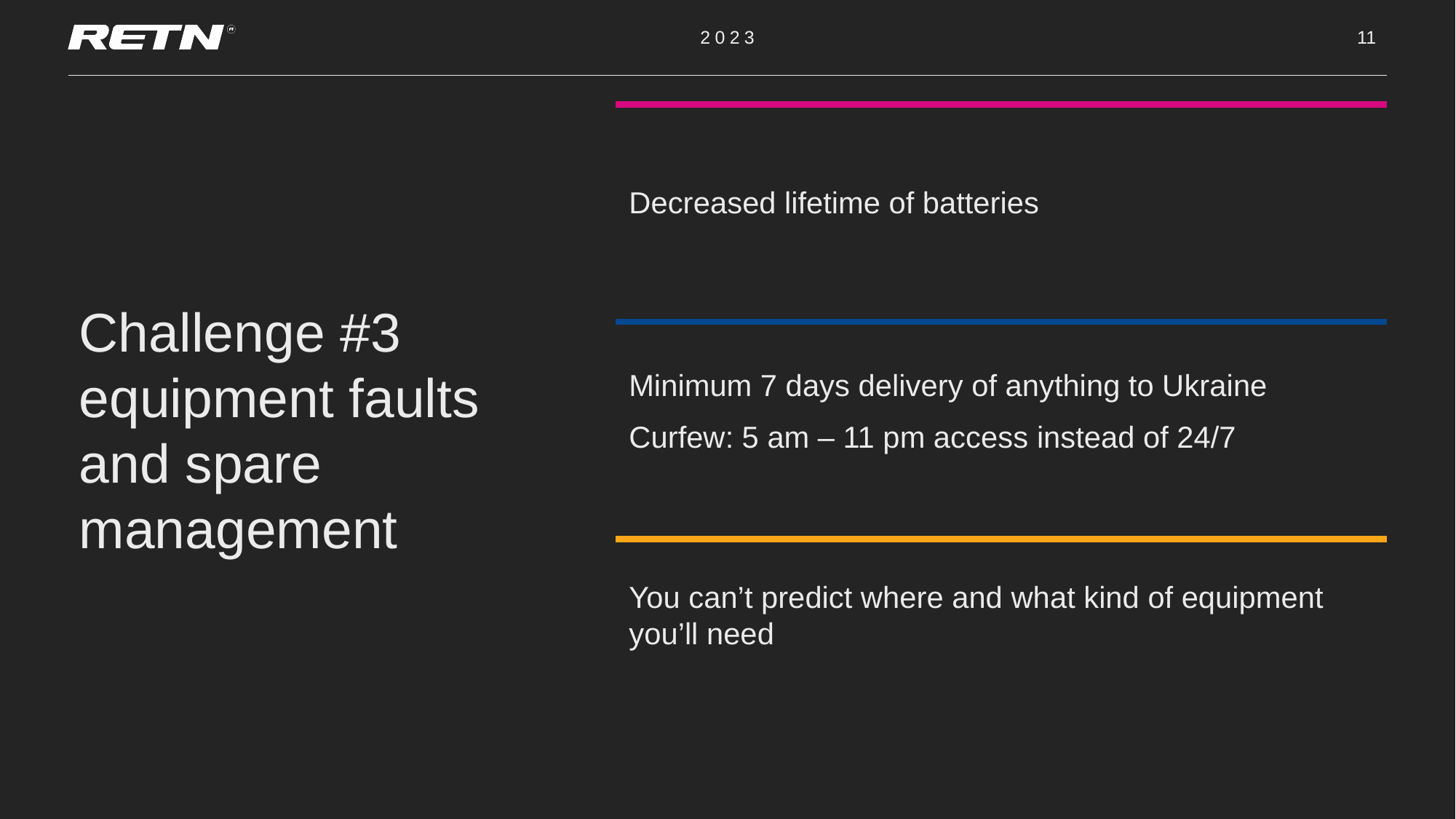

2023
11
Decreased lifetime of batteries

Challenge #3 equipment faults and spare management
Minimum 7 days delivery of anything to Ukraine
Curfew: 5 am – 11 pm access instead of 24/7

You can’t predict where and what kind of equipment you’ll need